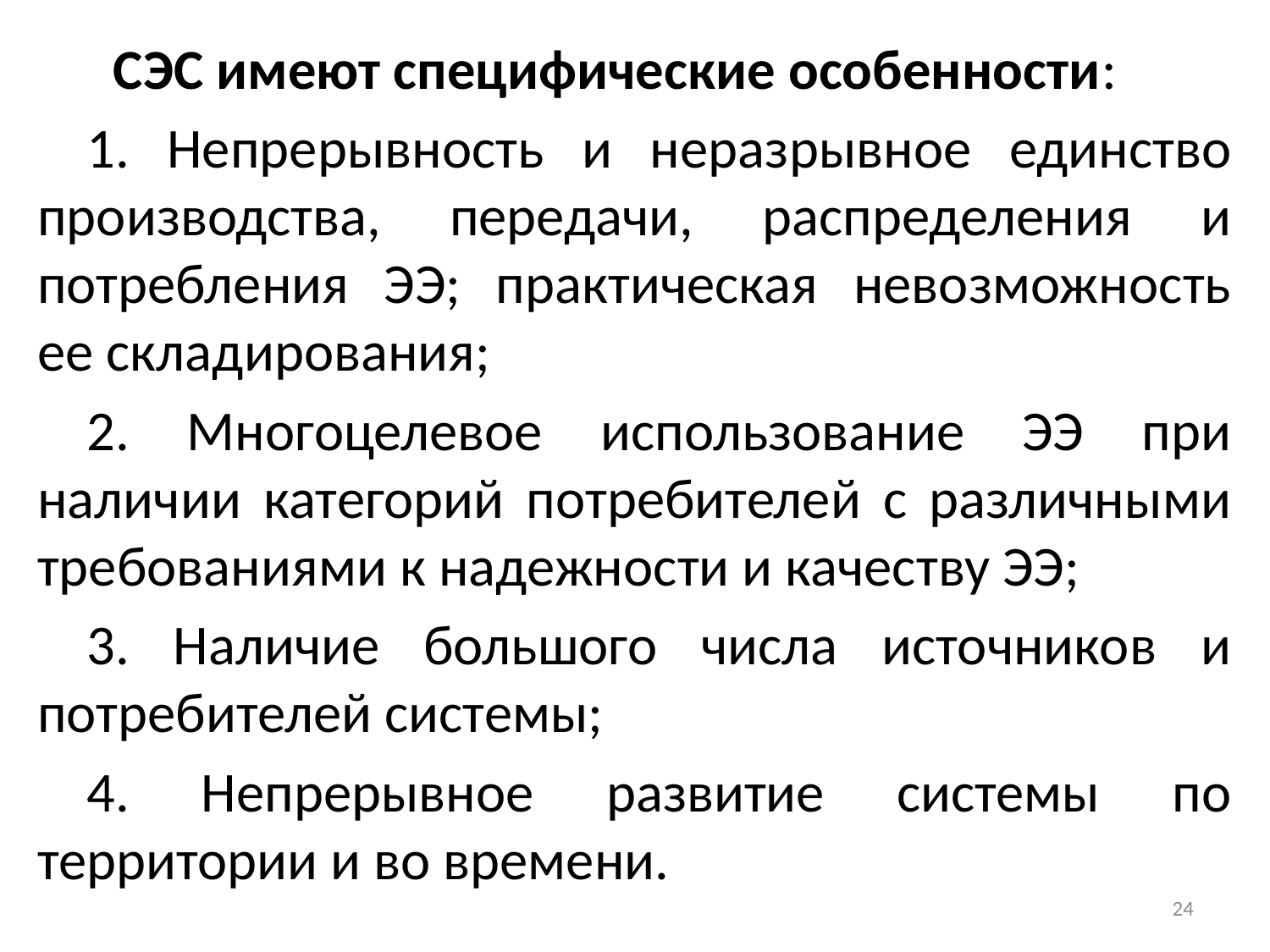

СЭС имеют специфические особенности:
1. Непрерывность и неразрывное единство производства, передачи, распределения и потребления ЭЭ; практическая невозможность ее складирования;
2. Многоцелевое использование ЭЭ при наличии категорий потребителей с различными требованиями к надежности и качеству ЭЭ;
3. Наличие большого числа источников и потребителей системы;
4. Непрерывное развитие системы по территории и во времени.

24